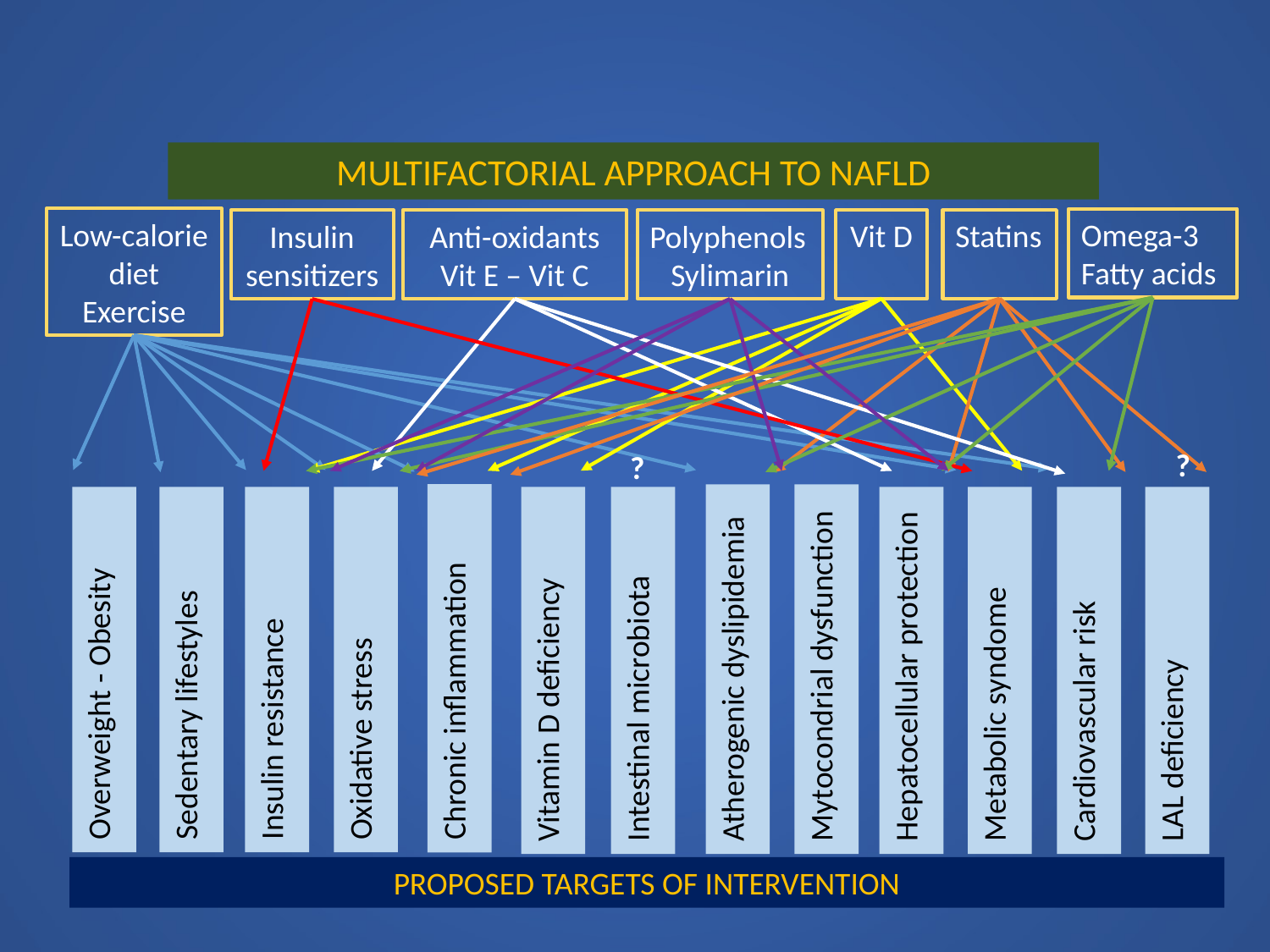

MULTIFACTORIAL APPROACH TO NAFLD
Low-calorie diet
Exercise
Omega-3
Fatty acids
Vit D

Statins

Insulin
sensitizers
Anti-oxidants
Vit E – Vit C
Polyphenols
Sylimarin
?
?
Chronic inflammation
Atherogenic dyslipidemia
Mytocondrial dysfunction
Hepatocellular protection
LAL deficiency
Oxidative stress
Vitamin D deficiency
Cardiovascular risk
Overweight - Obesity
Insulin resistance
Metabolic syndome
Sedentary lifestyles
Intestinal microbiota
PROPOSED TARGETS OF INTERVENTION